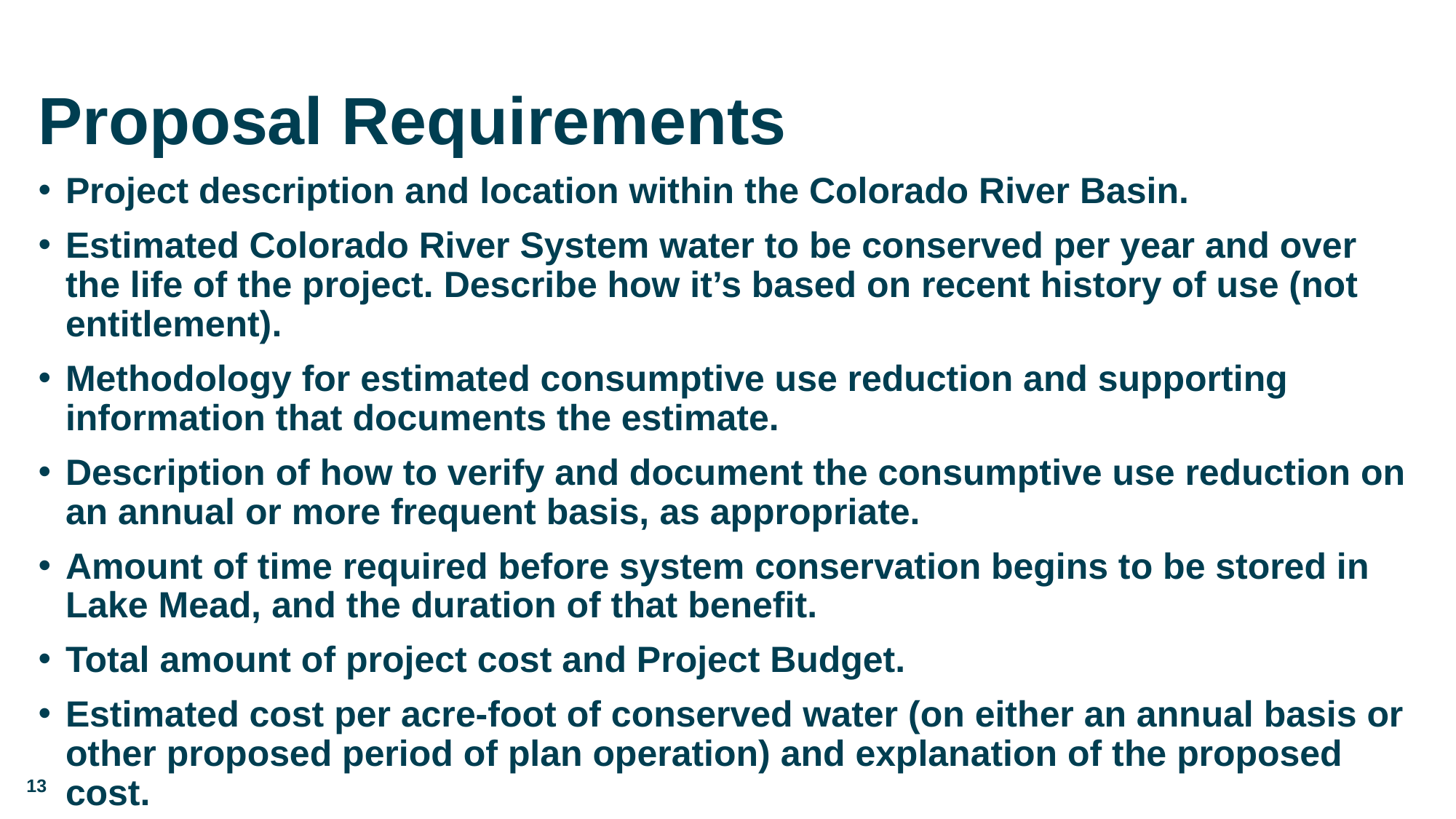

# Proposal Requirements
Project description and location within the Colorado River Basin.
Estimated Colorado River System water to be conserved per year and over the life of the project. Describe how it’s based on recent history of use (not entitlement).
Methodology for estimated consumptive use reduction and supporting information that documents the estimate.
Description of how to verify and document the consumptive use reduction on an annual or more frequent basis, as appropriate.
Amount of time required before system conservation begins to be stored in Lake Mead, and the duration of that benefit.
Total amount of project cost and Project Budget.
Estimated cost per acre-foot of conserved water (on either an annual basis or other proposed period of plan operation) and explanation of the proposed cost.

13